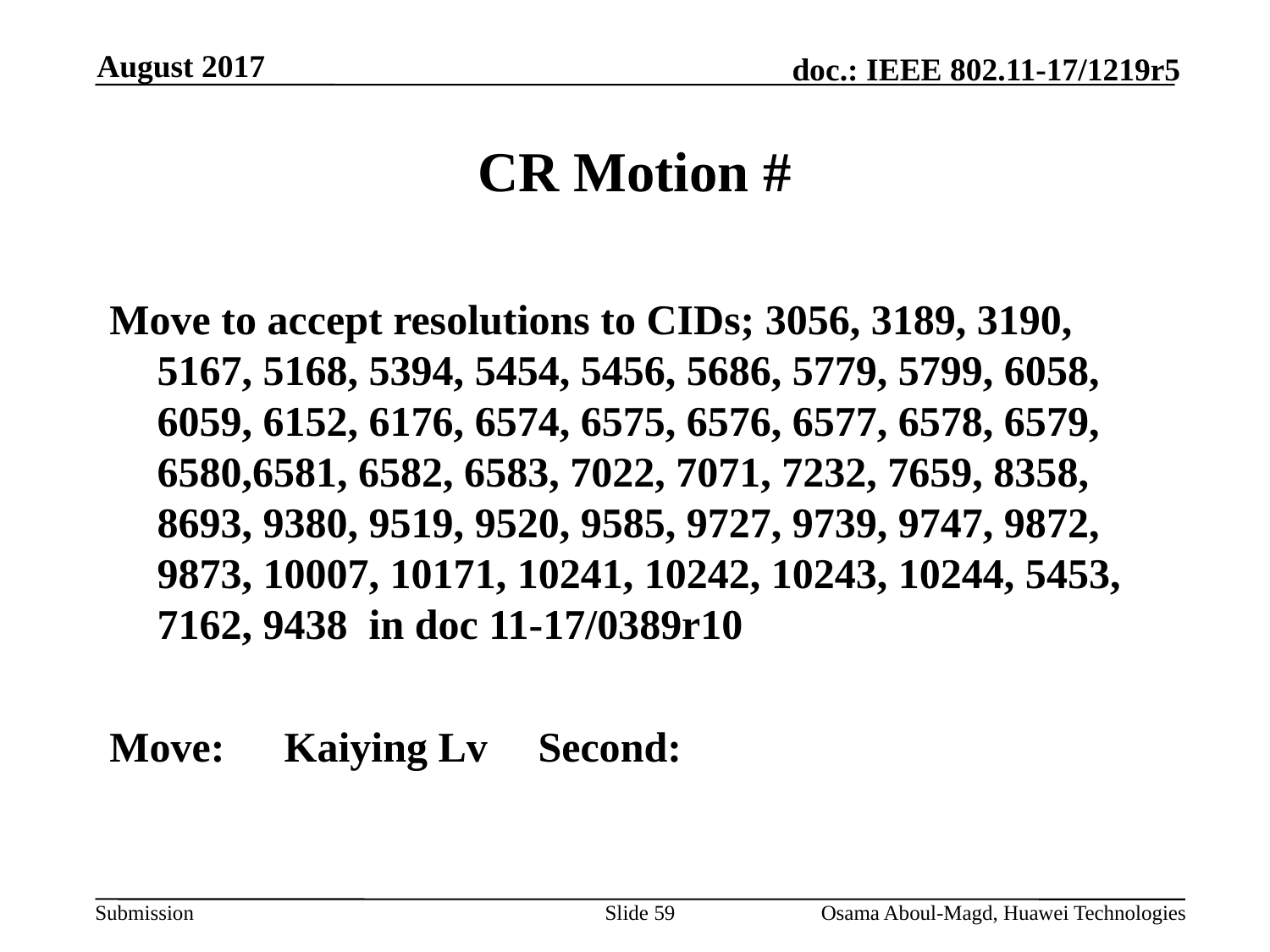

August 2017
# CR Motion #
Move to accept resolutions to CIDs; 3056, 3189, 3190, 5167, 5168, 5394, 5454, 5456, 5686, 5779, 5799, 6058, 6059, 6152, 6176, 6574, 6575, 6576, 6577, 6578, 6579, 6580,6581, 6582, 6583, 7022, 7071, 7232, 7659, 8358, 8693, 9380, 9519, 9520, 9585, 9727, 9739, 9747, 9872, 9873, 10007, 10171, 10241, 10242, 10243, 10244, 5453, 7162, 9438  in doc 11-17/0389r10

Move: 	Kaiying Lv	Second:
Slide 59
Osama Aboul-Magd, Huawei Technologies